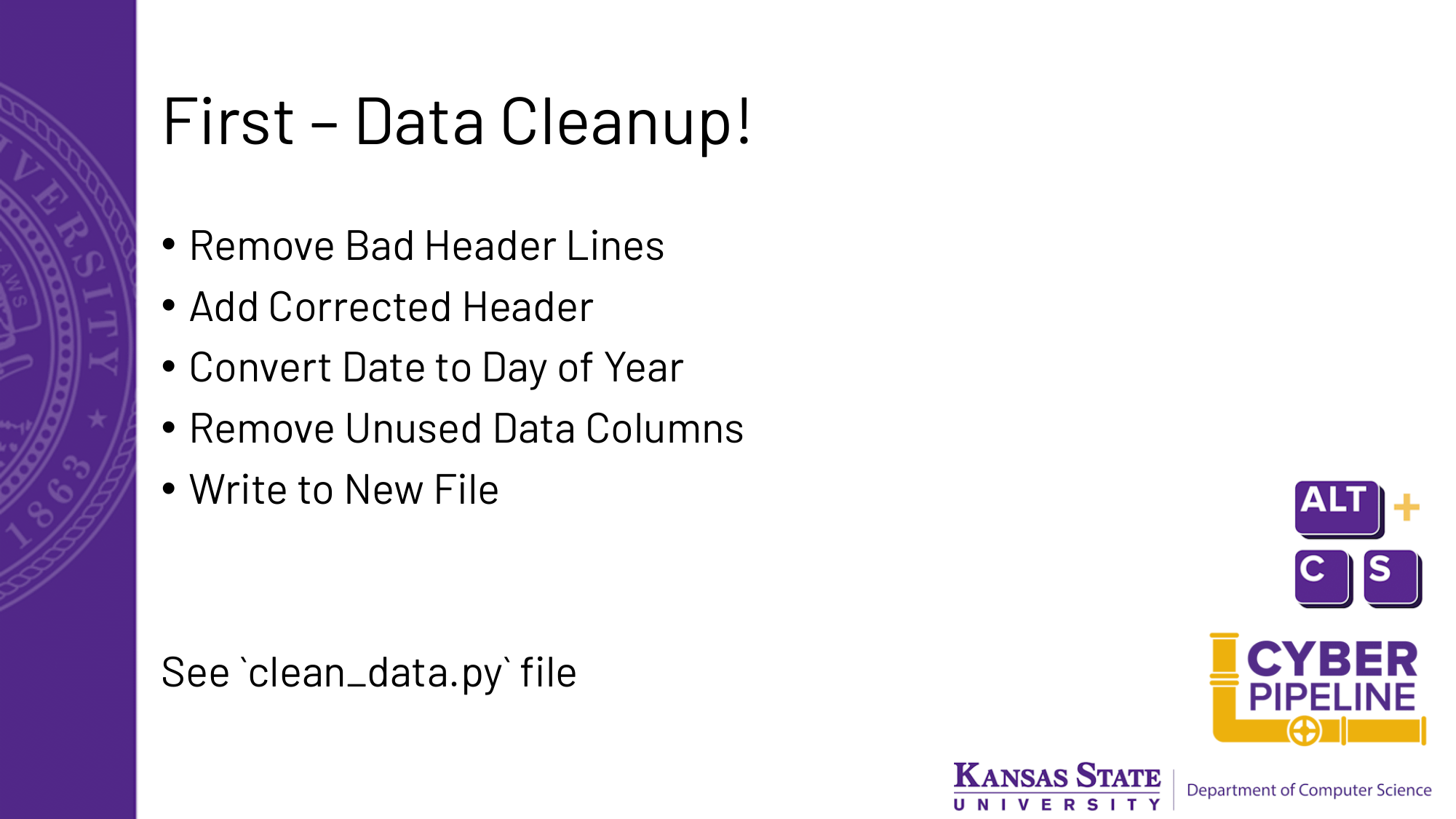

# First – Data Cleanup!
Remove Bad Header Lines
Add Corrected Header
Convert Date to Day of Year
Remove Unused Data Columns
Write to New File

See `clean_data.py` file